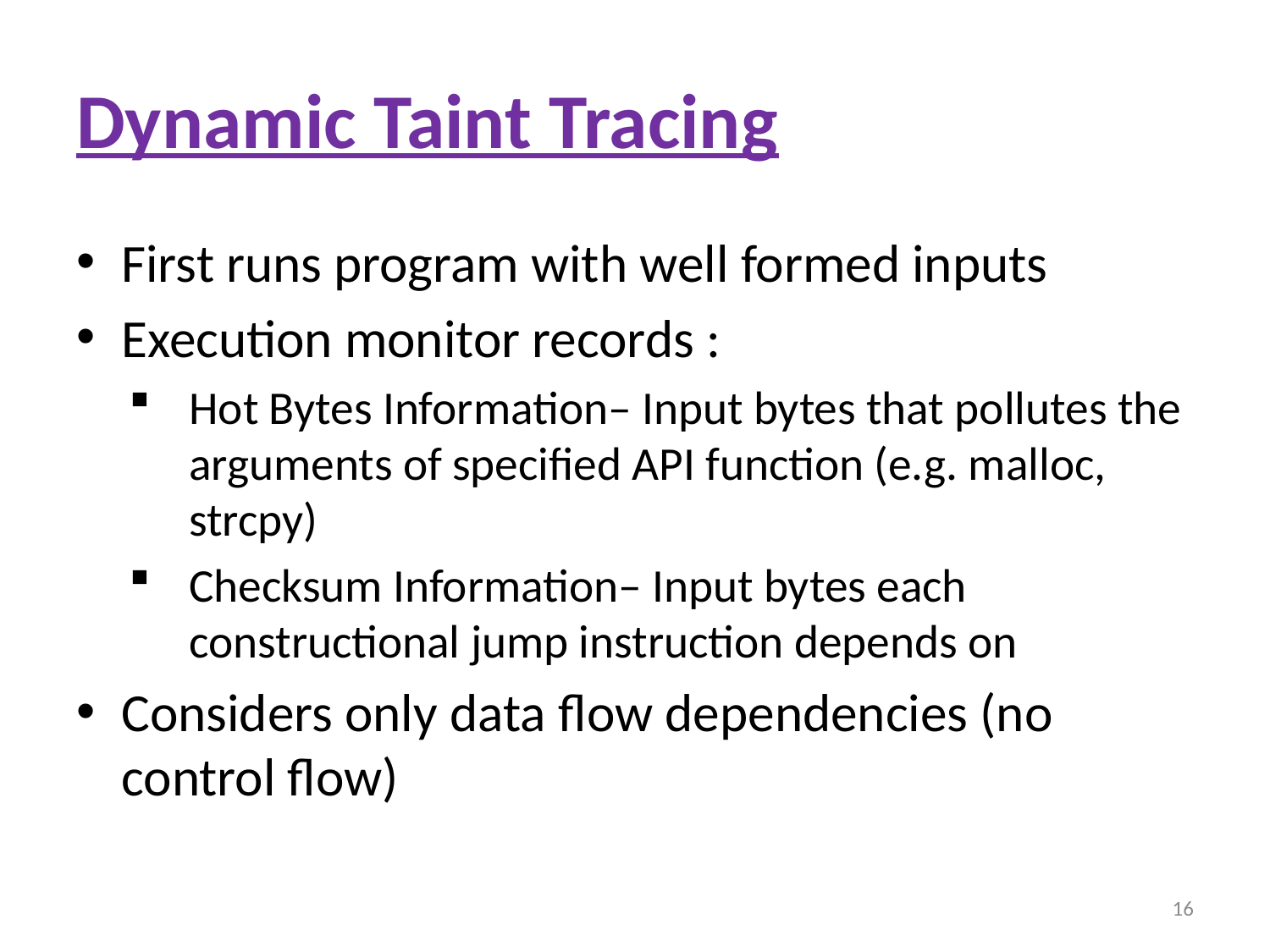

# Dynamic Taint Tracing
First runs program with well formed inputs
Execution monitor records :
Hot Bytes Information– Input bytes that pollutes the arguments of specified API function (e.g. malloc, strcpy)
Checksum Information– Input bytes each constructional jump instruction depends on
Considers only data flow dependencies (no control flow)

16